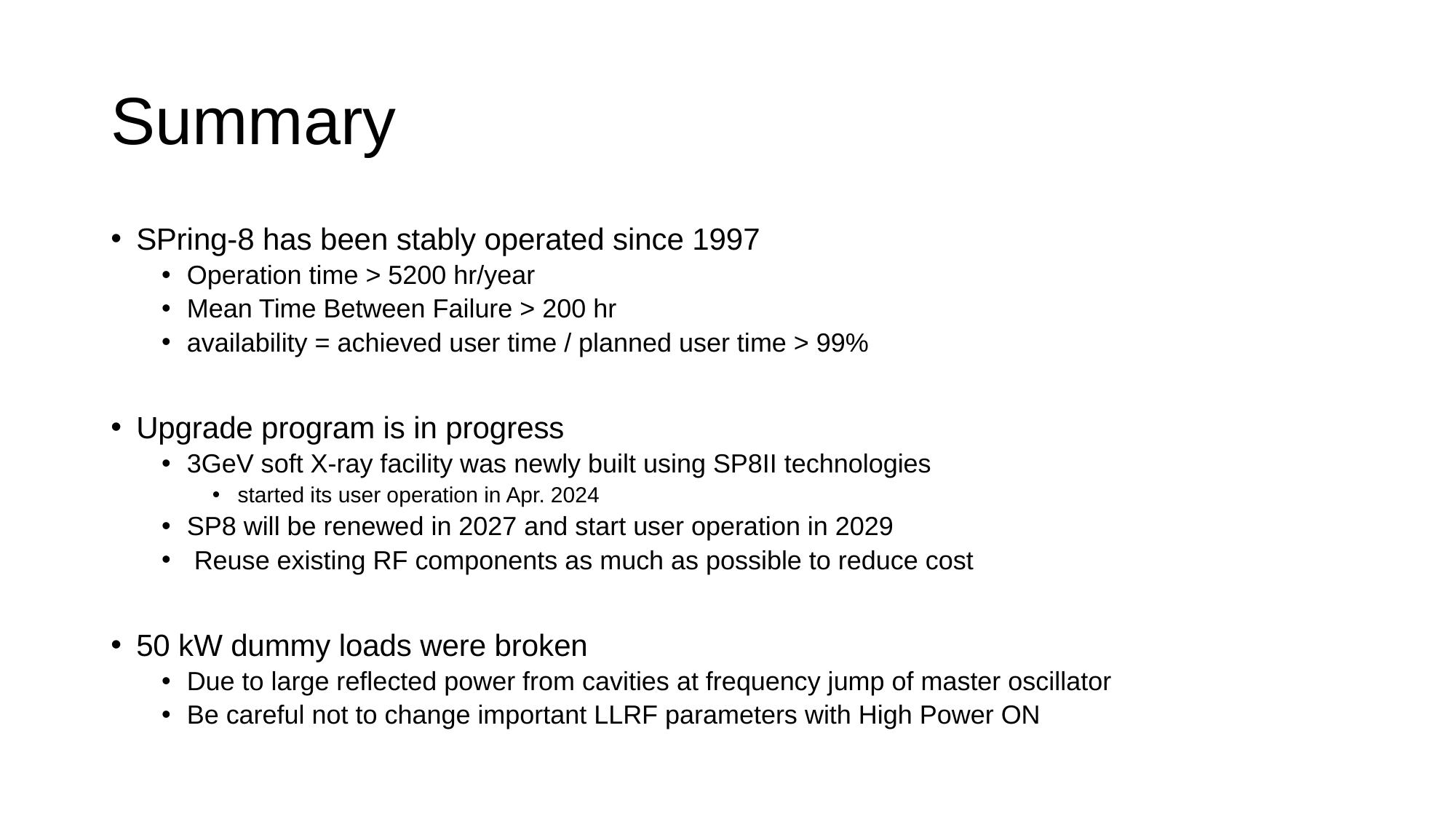

# Summary
SPring-8 has been stably operated since 1997
Operation time > 5200 hr/year
Mean Time Between Failure > 200 hr
availability = achieved user time / planned user time > 99%

Upgrade program is in progress
3GeV soft X-ray facility was newly built using SP8II technologies
started its user operation in Apr. 2024
SP8 will be renewed in 2027 and start user operation in 2029
 Reuse existing RF components as much as possible to reduce cost

50 kW dummy loads were broken
Due to large reflected power from cavities at frequency jump of master oscillator
Be careful not to change important LLRF parameters with High Power ON